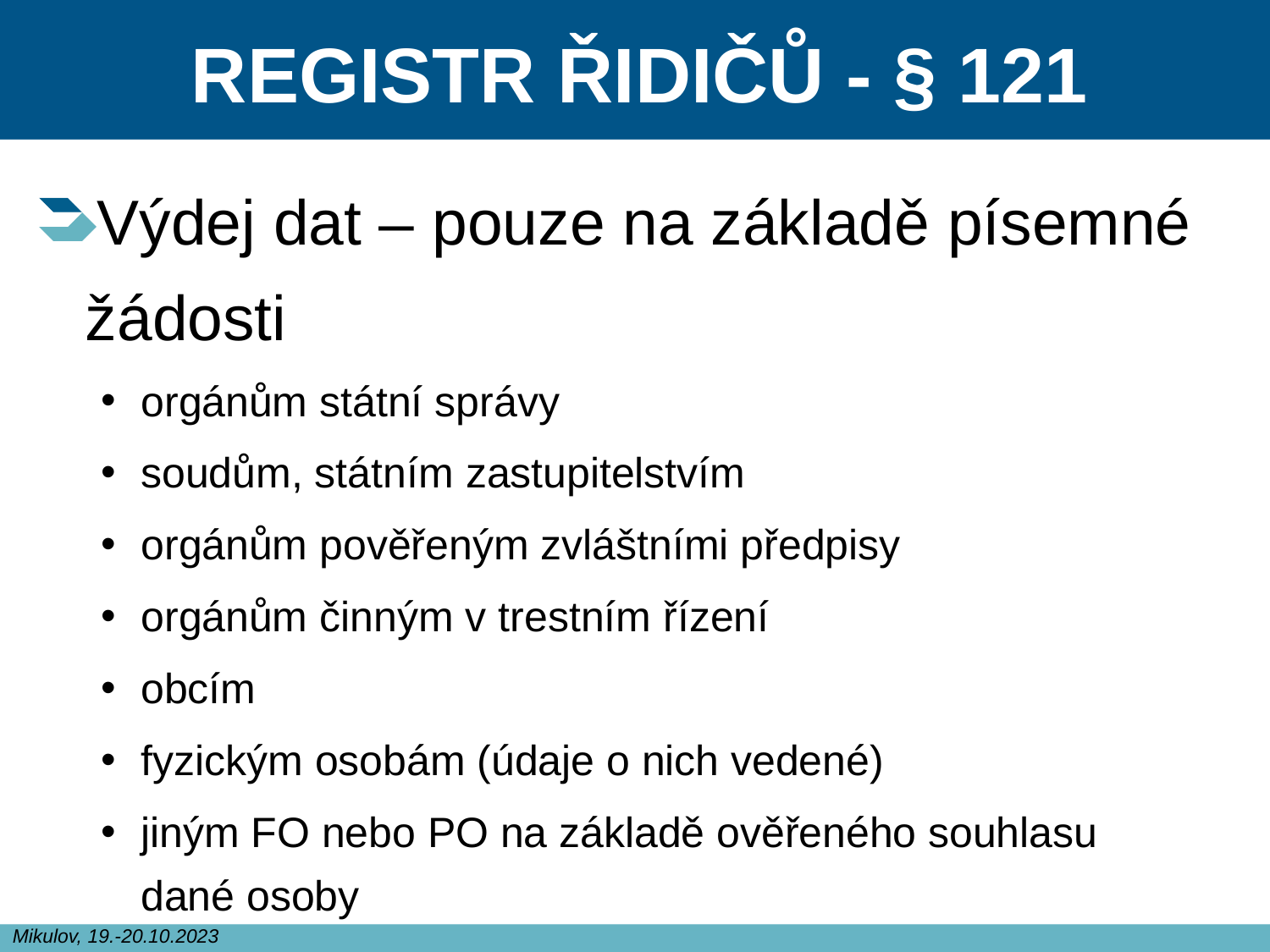

# REGISTR ŘIDIČŮ - § 121
Výdej dat – pouze na základě písemné žádosti
orgánům státní správy
soudům, státním zastupitelstvím
orgánům pověřeným zvláštními předpisy
orgánům činným v trestním řízení
obcím
fyzickým osobám (údaje o nich vedené)
jiným FO nebo PO na základě ověřeného souhlasu dané osoby